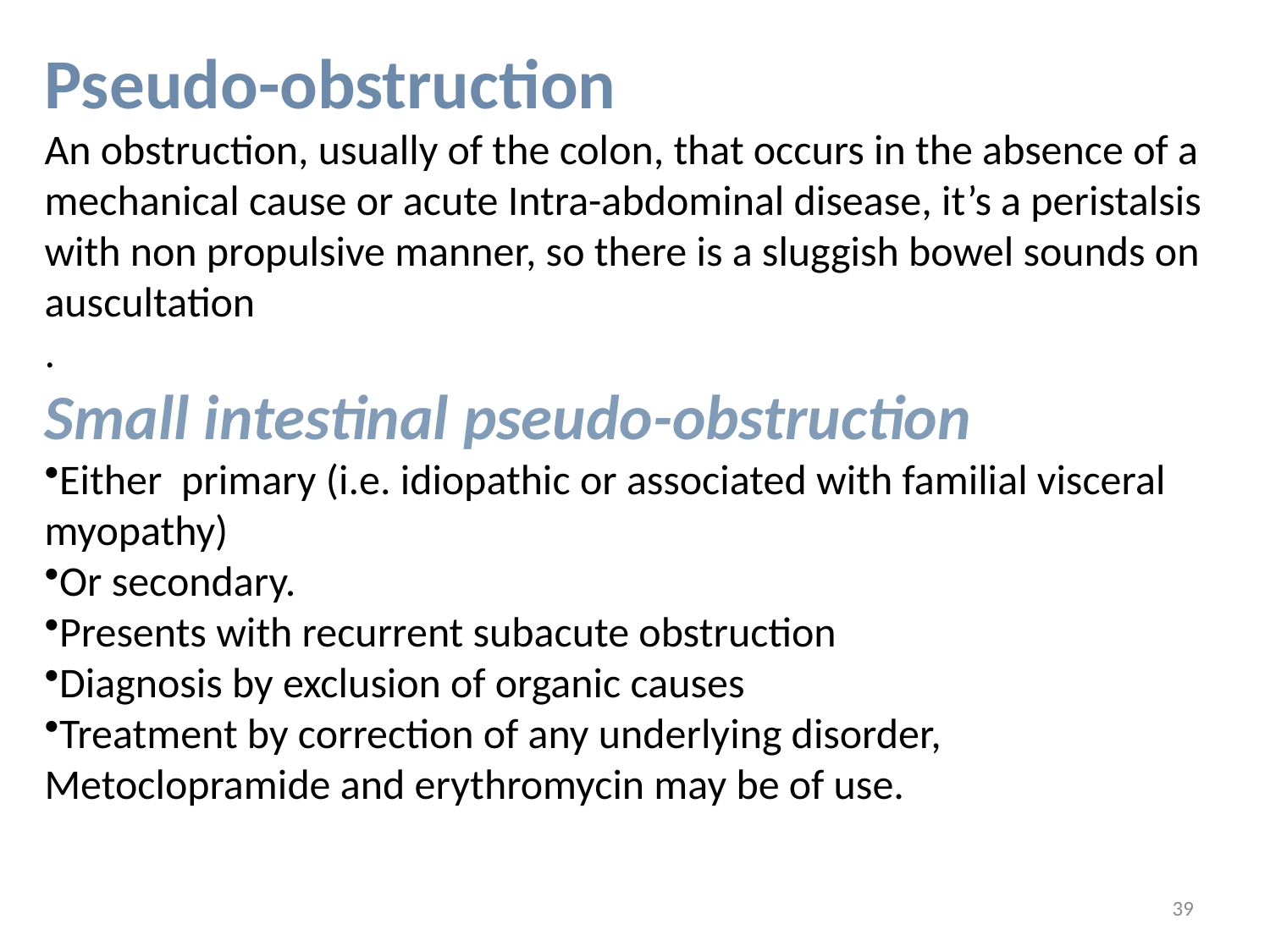

Pseudo-obstruction
An obstruction, usually of the colon, that occurs in the absence of a mechanical cause or acute Intra-abdominal disease, it’s a peristalsis with non propulsive manner, so there is a sluggish bowel sounds on auscultation
.
Small intestinal pseudo-obstruction
Either  primary (i.e. idiopathic or associated with familial visceral myopathy)
Or secondary.
Presents with recurrent subacute obstruction
Diagnosis by exclusion of organic causes
Treatment by correction of any underlying disorder, Metoclopramide and erythromycin may be of use.

39